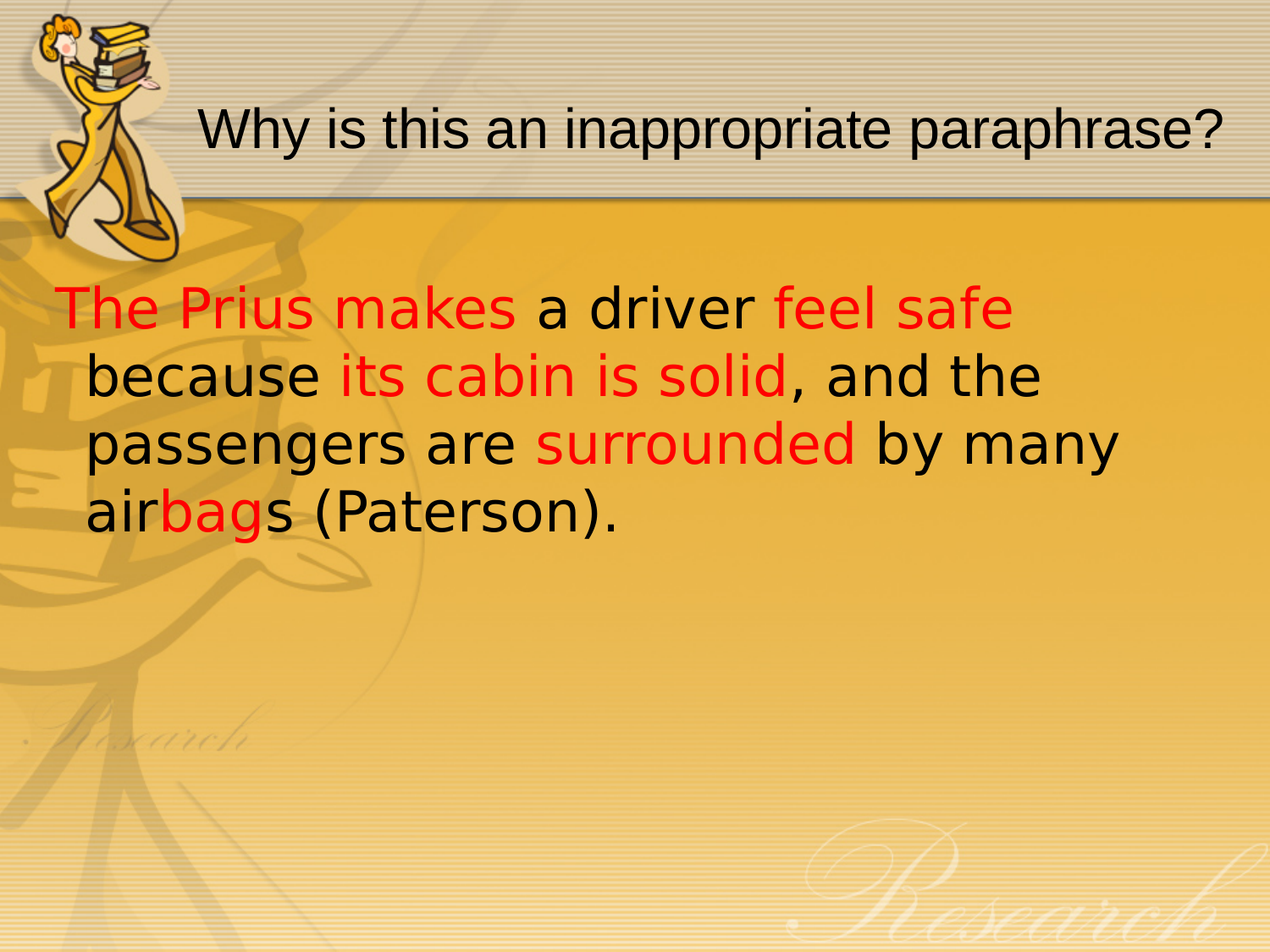

# Why is this an inappropriate paraphrase?
 The Prius makes a driver feel safe because its cabin is solid, and the passengers are surrounded by many airbags (Paterson).